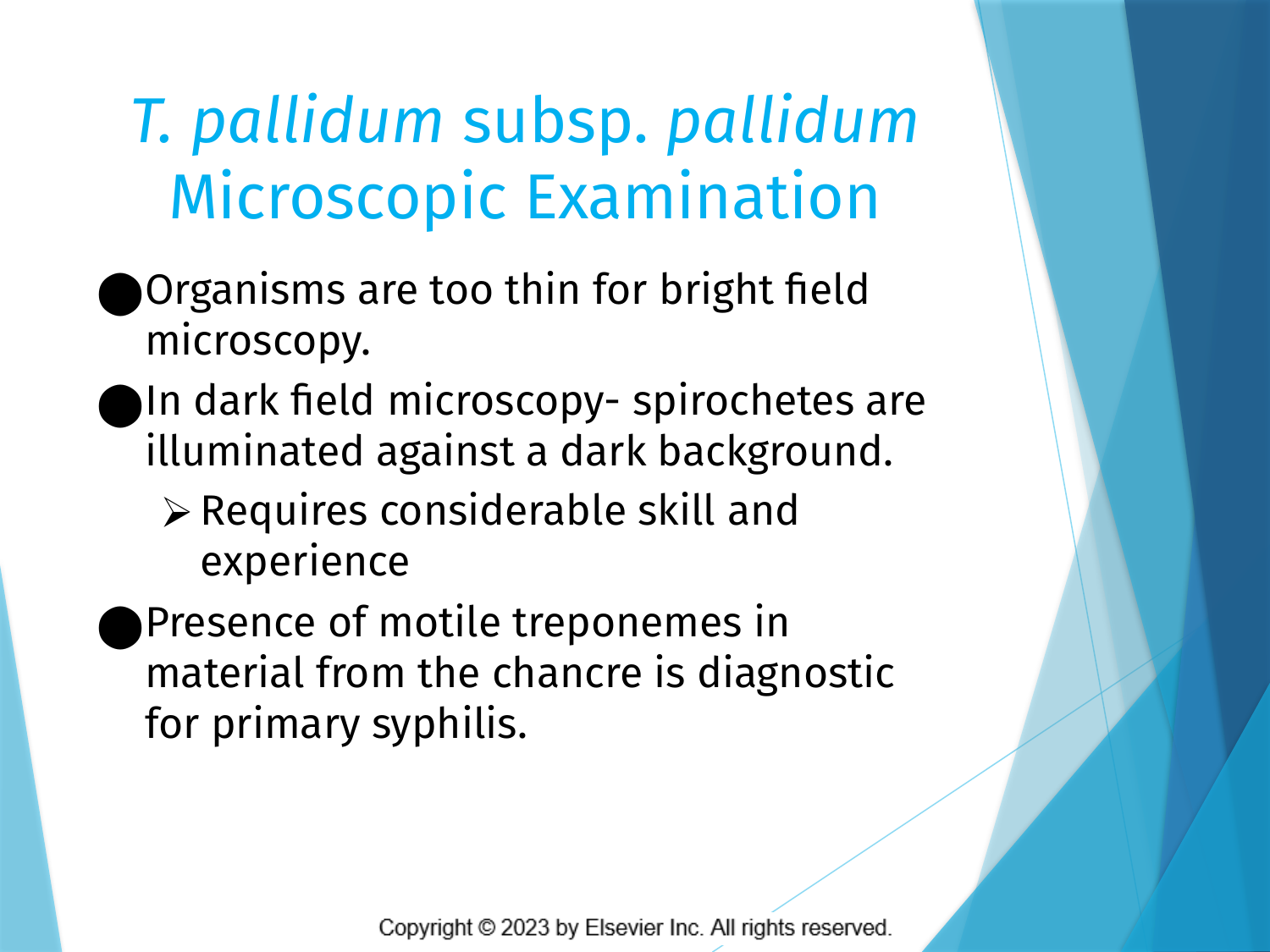

# T. pallidum subsp. pallidum Microscopic Examination
Organisms are too thin for bright field microscopy.
In dark field microscopy- spirochetes are illuminated against a dark background.
Requires considerable skill and experience
Presence of motile treponemes in material from the chancre is diagnostic for primary syphilis.